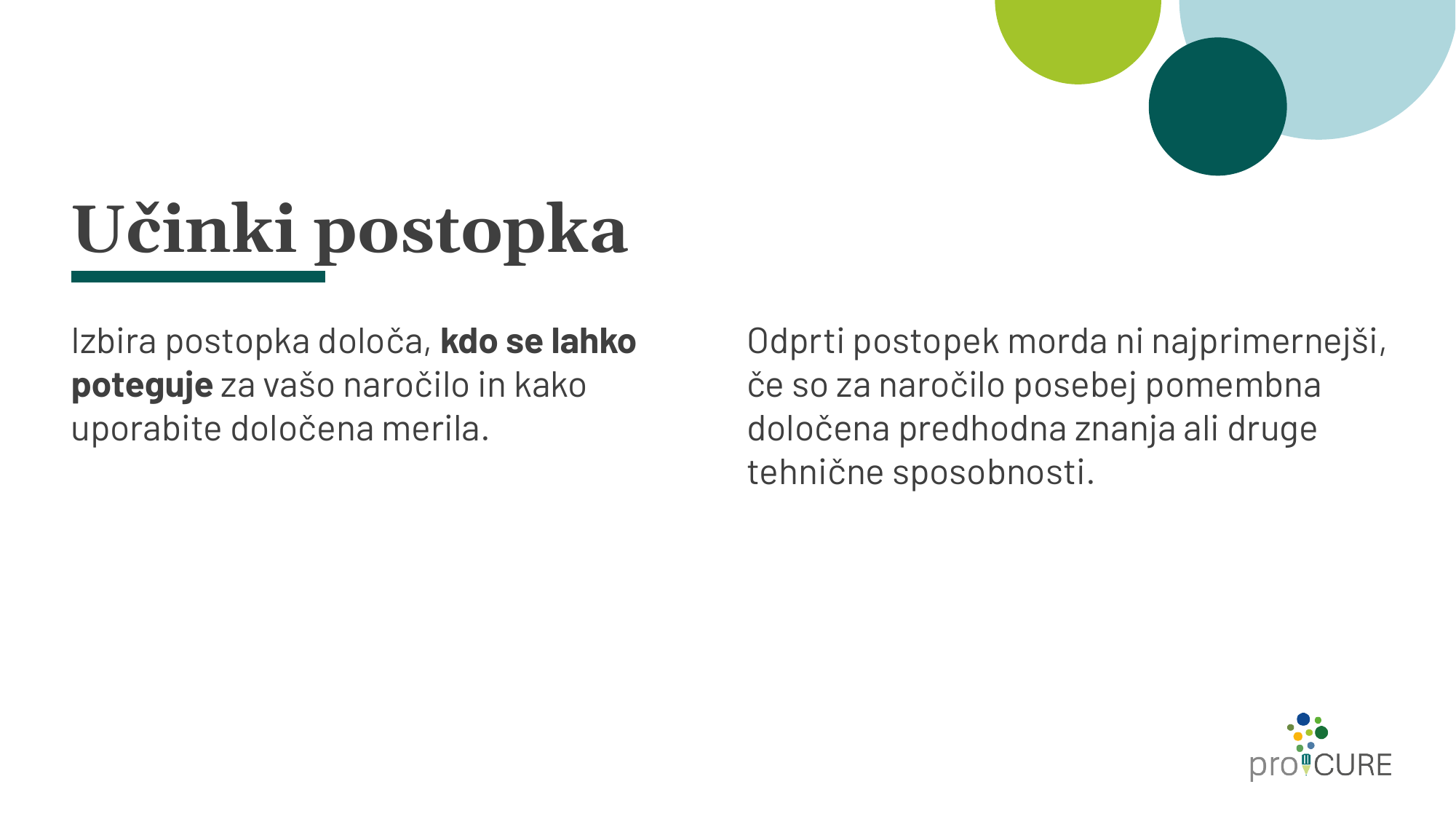

# Učinki postopka
Odprti postopek morda ni najprimernejši, če so za naročilo posebej pomembna določena predhodna znanja ali druge tehnične sposobnosti.
Izbira postopka določa, kdo se lahko poteguje za vašo naročilo in kako uporabite določena merila.